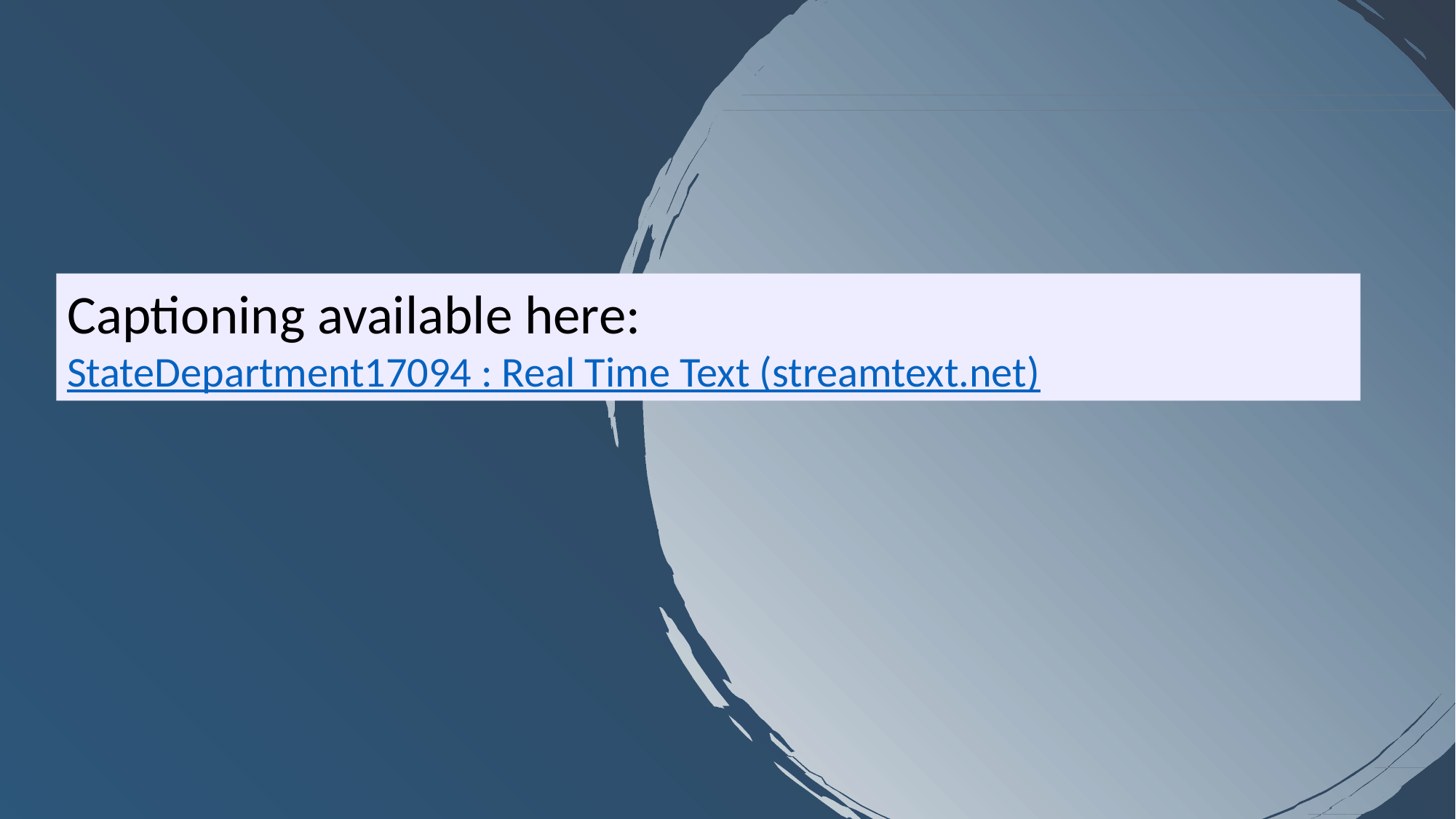

Captioning available here:
StateDepartment17094 : Real Time Text (streamtext.net)